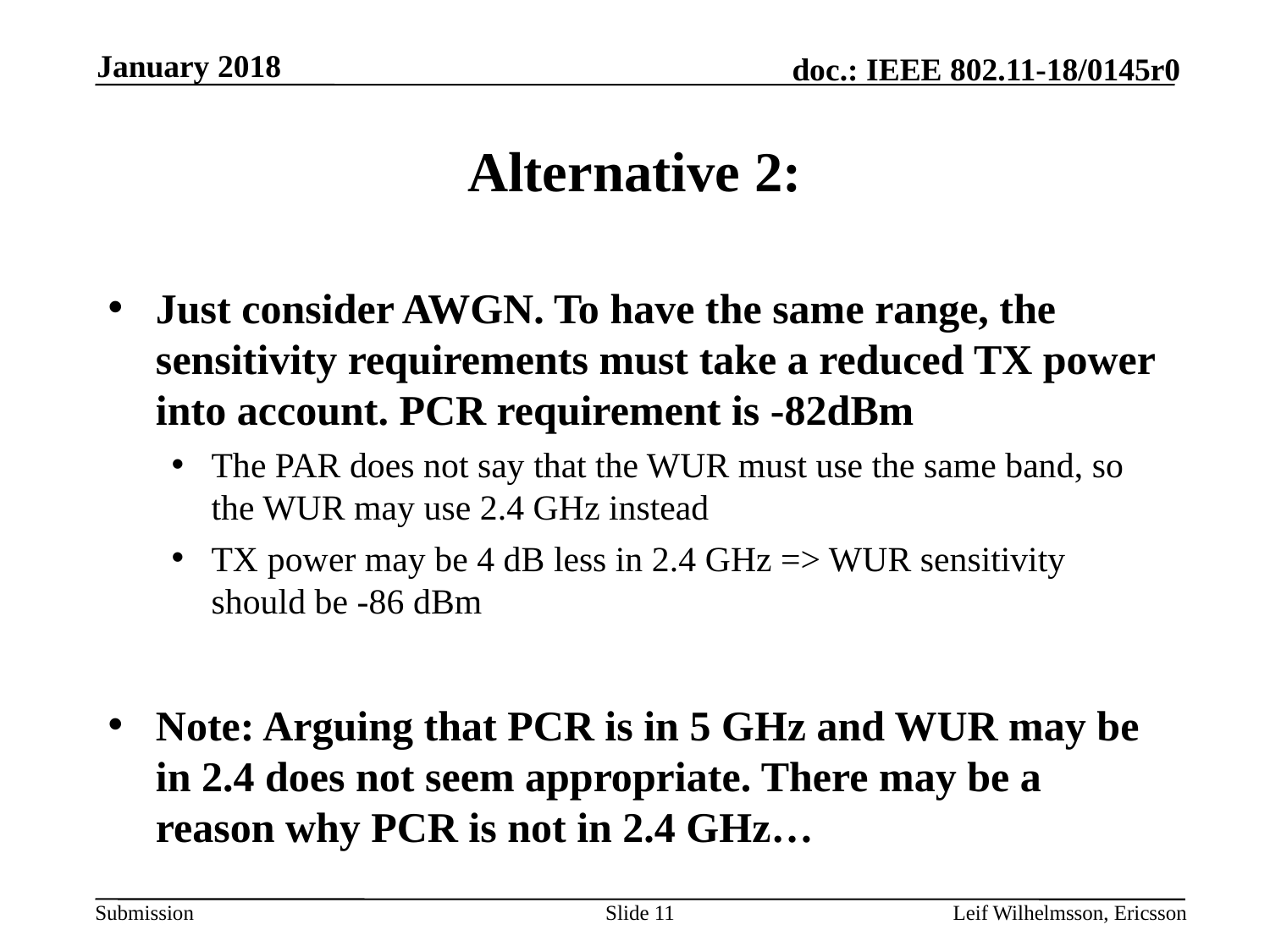

January 2018
# Alternative 2:
Just consider AWGN. To have the same range, the sensitivity requirements must take a reduced TX power into account. PCR requirement is -82dBm
The PAR does not say that the WUR must use the same band, so the WUR may use 2.4 GHz instead
TX power may be 4 dB less in 2.4 GHz => WUR sensitivity should be -86 dBm

Note: Arguing that PCR is in 5 GHz and WUR may be in 2.4 does not seem appropriate. There may be a reason why PCR is not in 2.4 GHz…

Slide 11
Leif Wilhelmsson, Ericsson